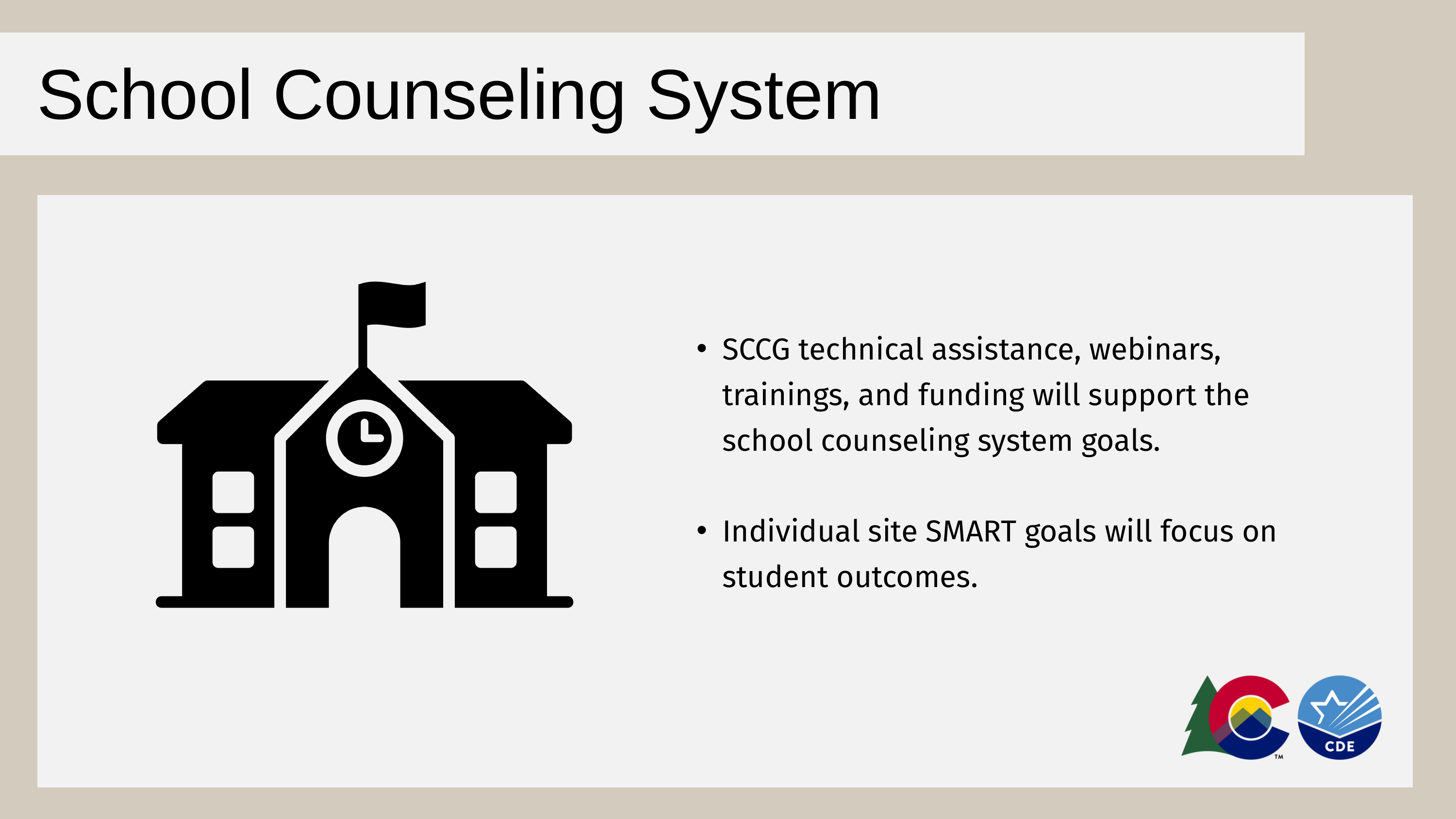

School Counseling System

SCCG technical assistance, webinars, trainings, and funding will support the school counseling system goals.

Individual site SMART goals will focus on student outcomes.